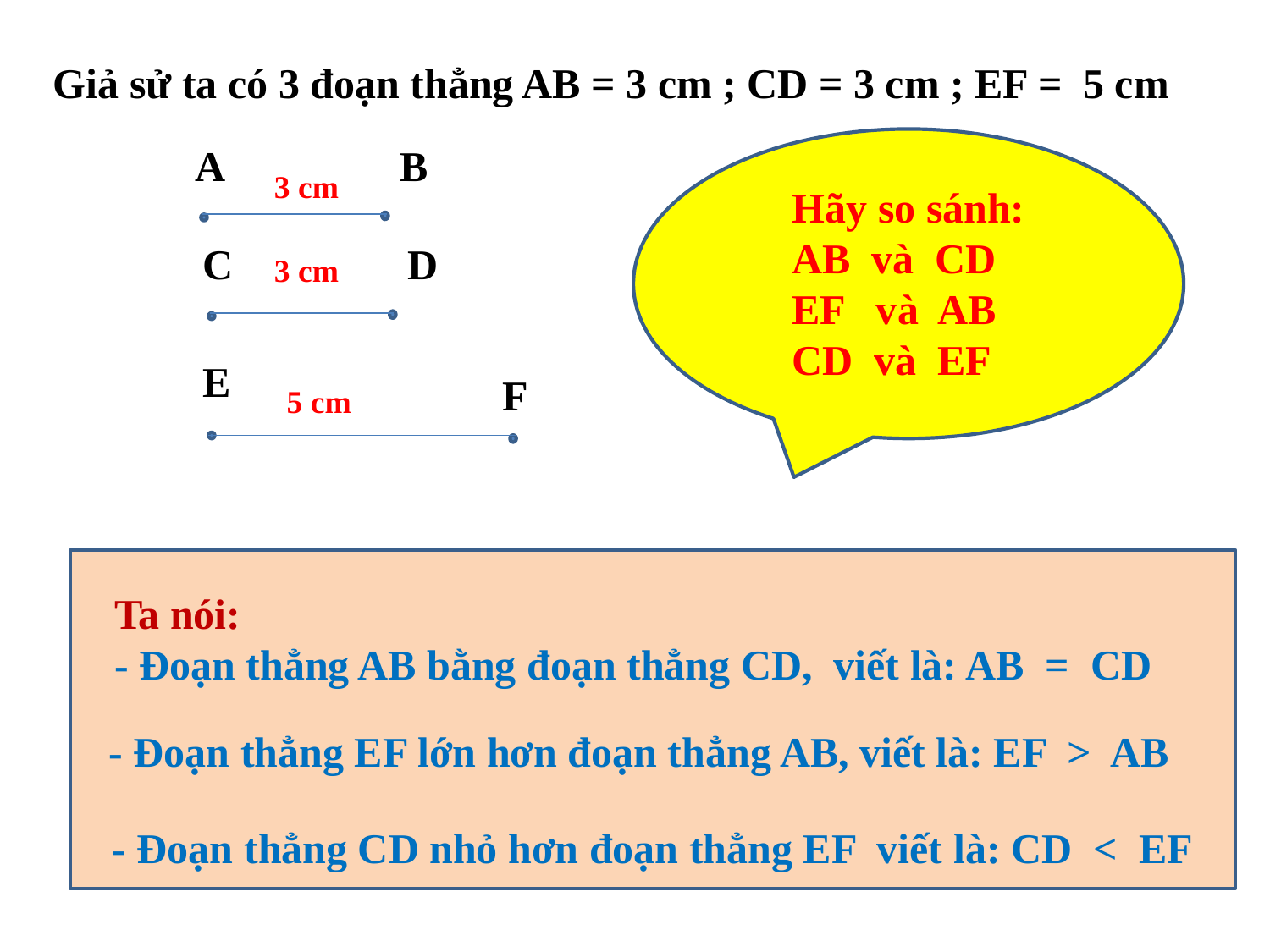

Giả sử ta có 3 đoạn thẳng AB = 3 cm ; CD = 3 cm ; EF =  5 cm

Hãy so sánh:
AB  và  CD
EF   và  AB
CD  và  EF
B
A

3 cm
D
C

3 cm
E

F
5 cm

Ta nói:
- Đoạn thẳng AB bằng đoạn thẳng CD,  viết là: AB  =  CD
- Đoạn thẳng EF lớn hơn đoạn thẳng AB, viết là: EF  >  AB
- Đoạn thẳng CD nhỏ hơn đoạn thẳng EF  viết là: CD  <  EF